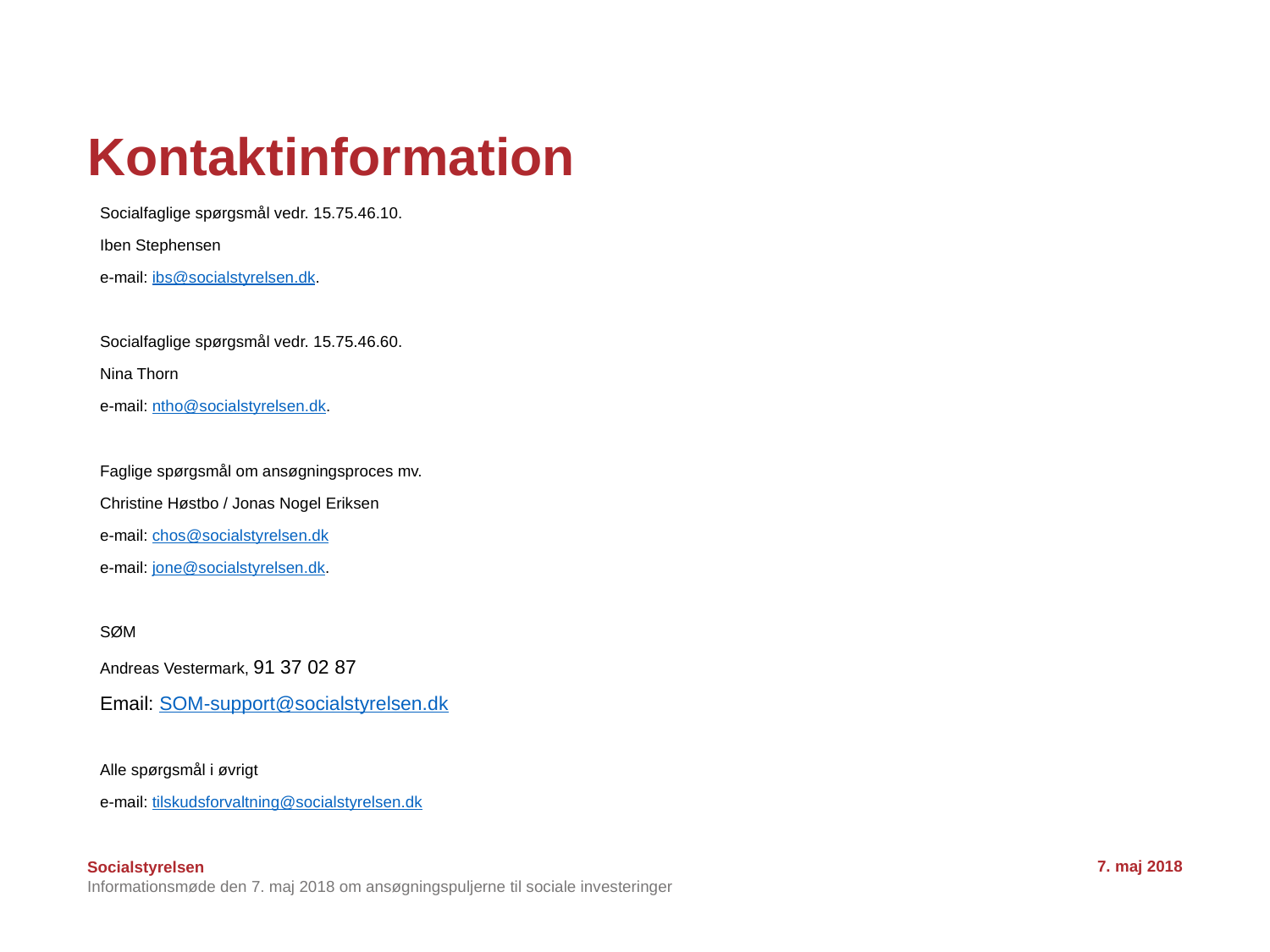

# Kontaktinformation
Socialfaglige spørgsmål vedr. 15.75.46.10.
Iben Stephensen
e-mail: ibs@socialstyrelsen.dk.

Socialfaglige spørgsmål vedr. 15.75.46.60.
Nina Thorn
e-mail: ntho@socialstyrelsen.dk.

Faglige spørgsmål om ansøgningsproces mv.
Christine Høstbo / Jonas Nogel Eriksen
e-mail: chos@socialstyrelsen.dk
e-mail: jone@socialstyrelsen.dk.

SØM
Andreas Vestermark, 91 37 02 87
Email: SOM-support@socialstyrelsen.dk

Alle spørgsmål i øvrigt
e-mail: tilskudsforvaltning@socialstyrelsen.dk
7. maj 2018
Informationsmøde den 7. maj 2018 om ansøgningspuljerne til sociale investeringer
15